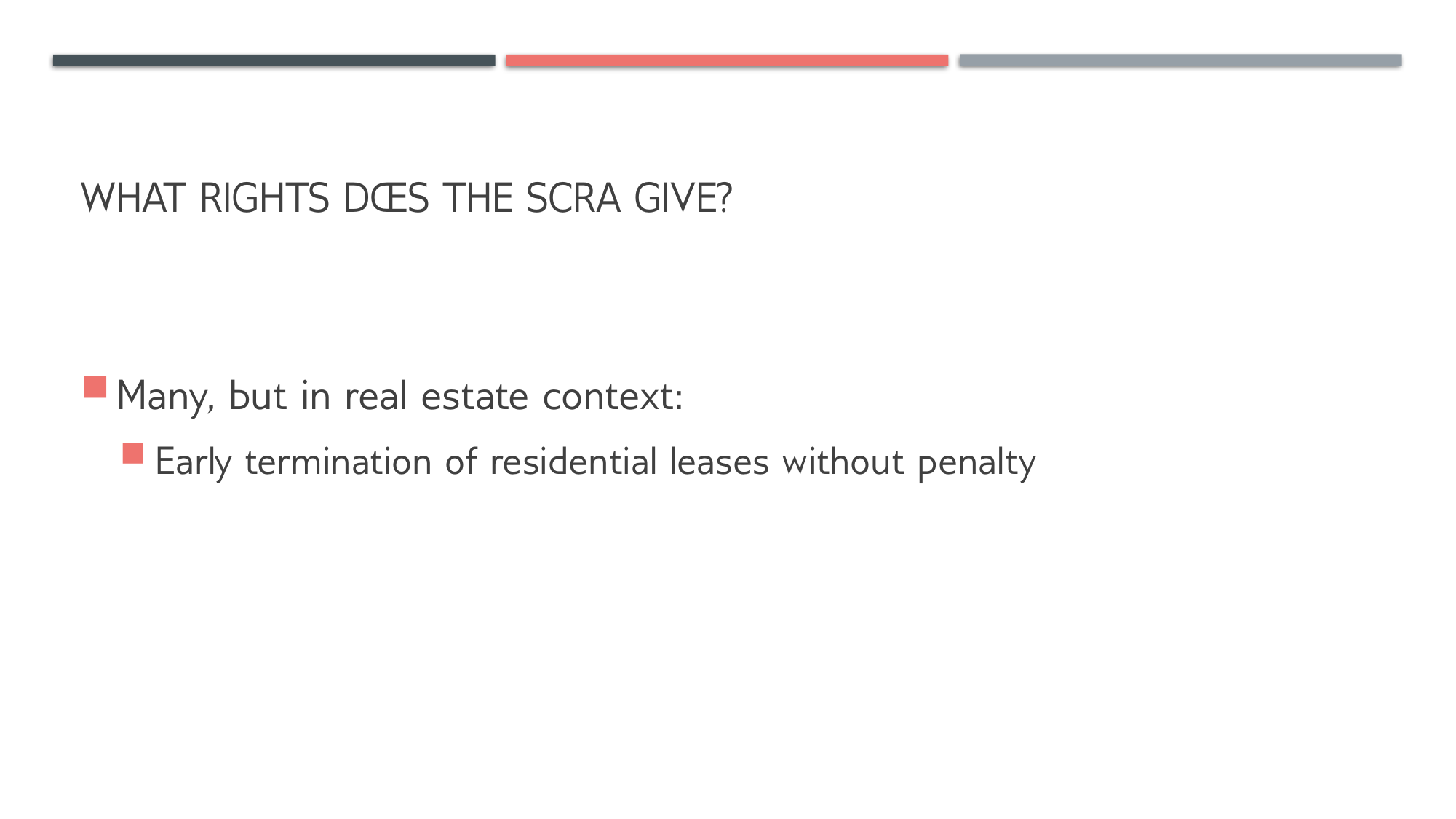

# What rights does the scra give?
Many, but in real estate context:
Early termination of residential leases without penalty